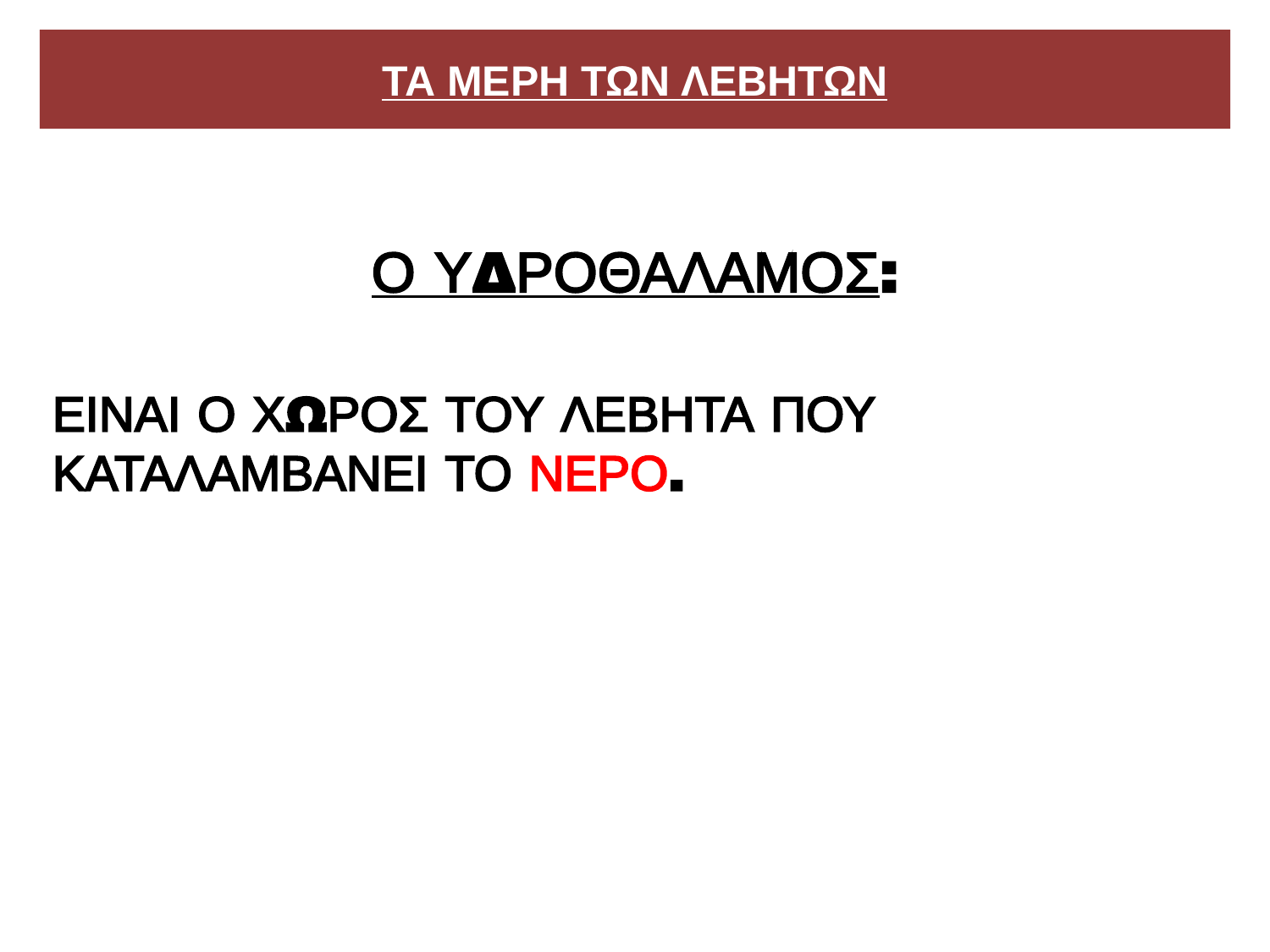

# ΤΑ ΜΕΡΗ ΤΩΝ ΛΕΒΗΤΩΝ

Ο ΥΔΡΟΘΑΛΑΜΟΣ:

ΕΙΝΑΙ Ο ΧΩΡΟΣ ΤΟΥ ΛΕΒΗΤΑ ΠΟΥ ΚΑΤΑΛΑΜΒΑΝΕΙ ΤΟ ΝΕΡΟ.